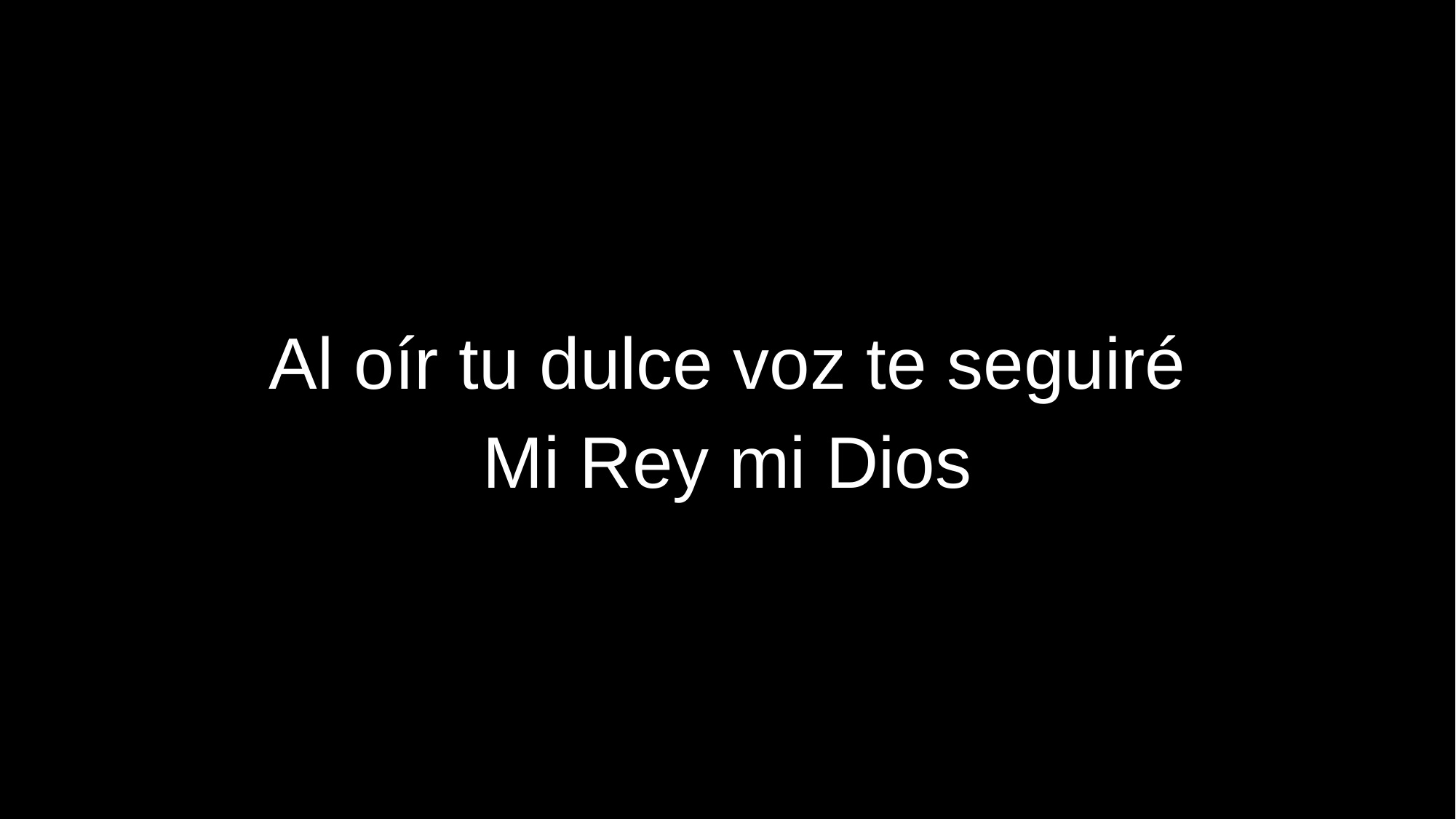

Al oír tu dulce voz te seguiré
Mi Rey mi Dios